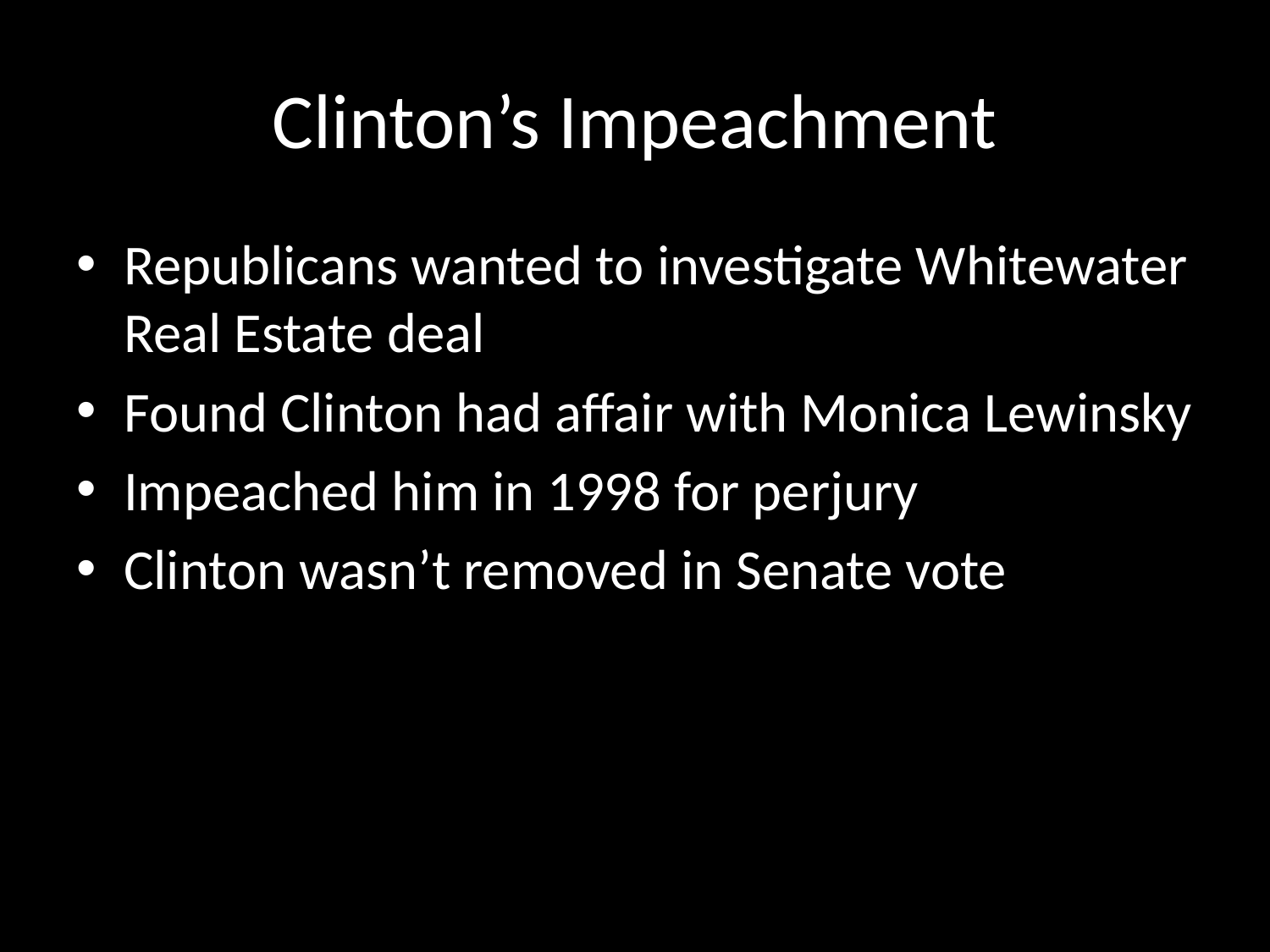

# Clinton’s Impeachment
Republicans wanted to investigate Whitewater Real Estate deal
Found Clinton had affair with Monica Lewinsky
Impeached him in 1998 for perjury
Clinton wasn’t removed in Senate vote